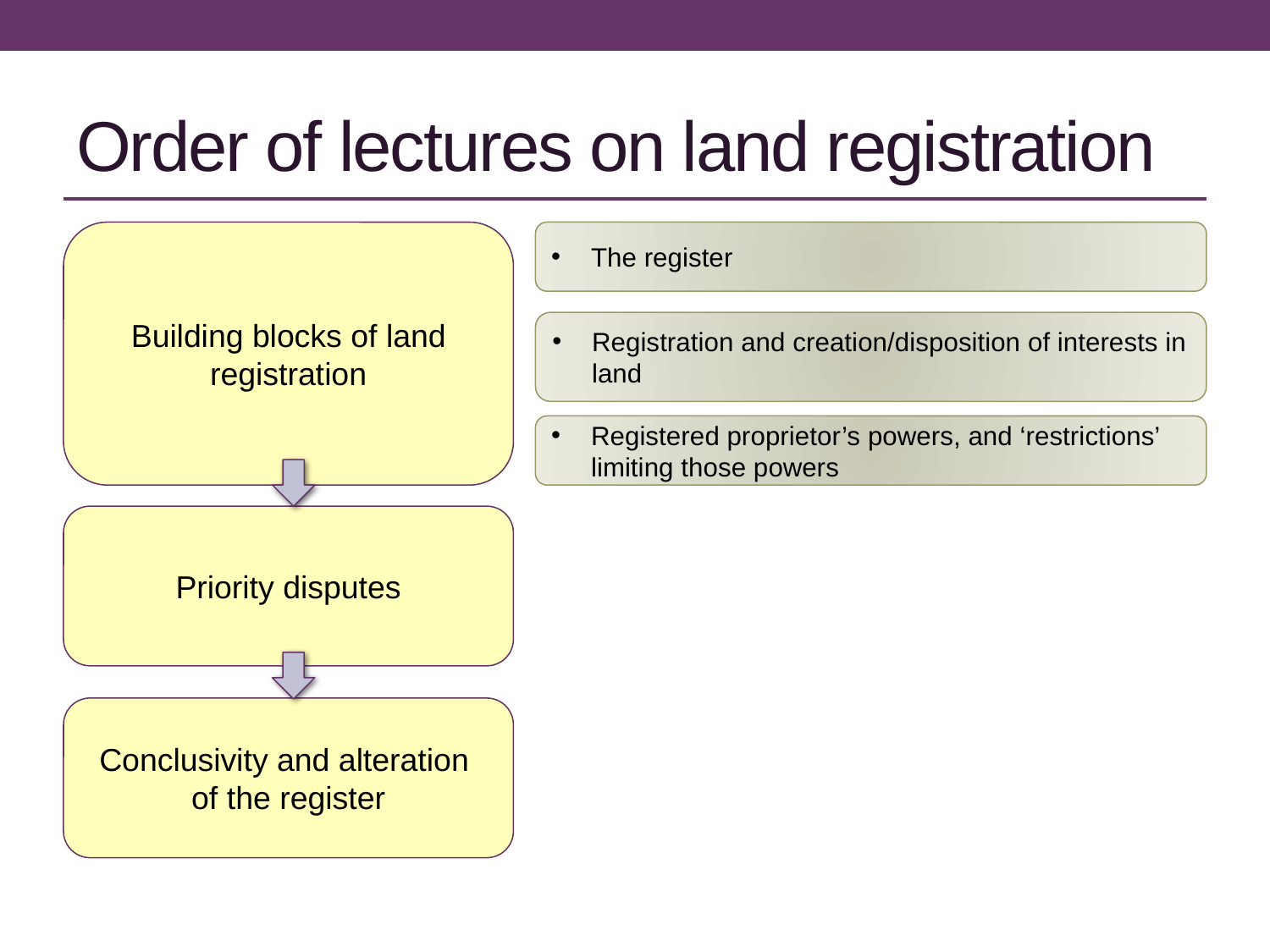

# Order of lectures on land registration

Building blocks of land registration
The register
Registration and creation/disposition of interests in land
Registered proprietor’s powers, and ‘restrictions’ limiting those powers

Priority disputes

Conclusivity and alteration
of the register